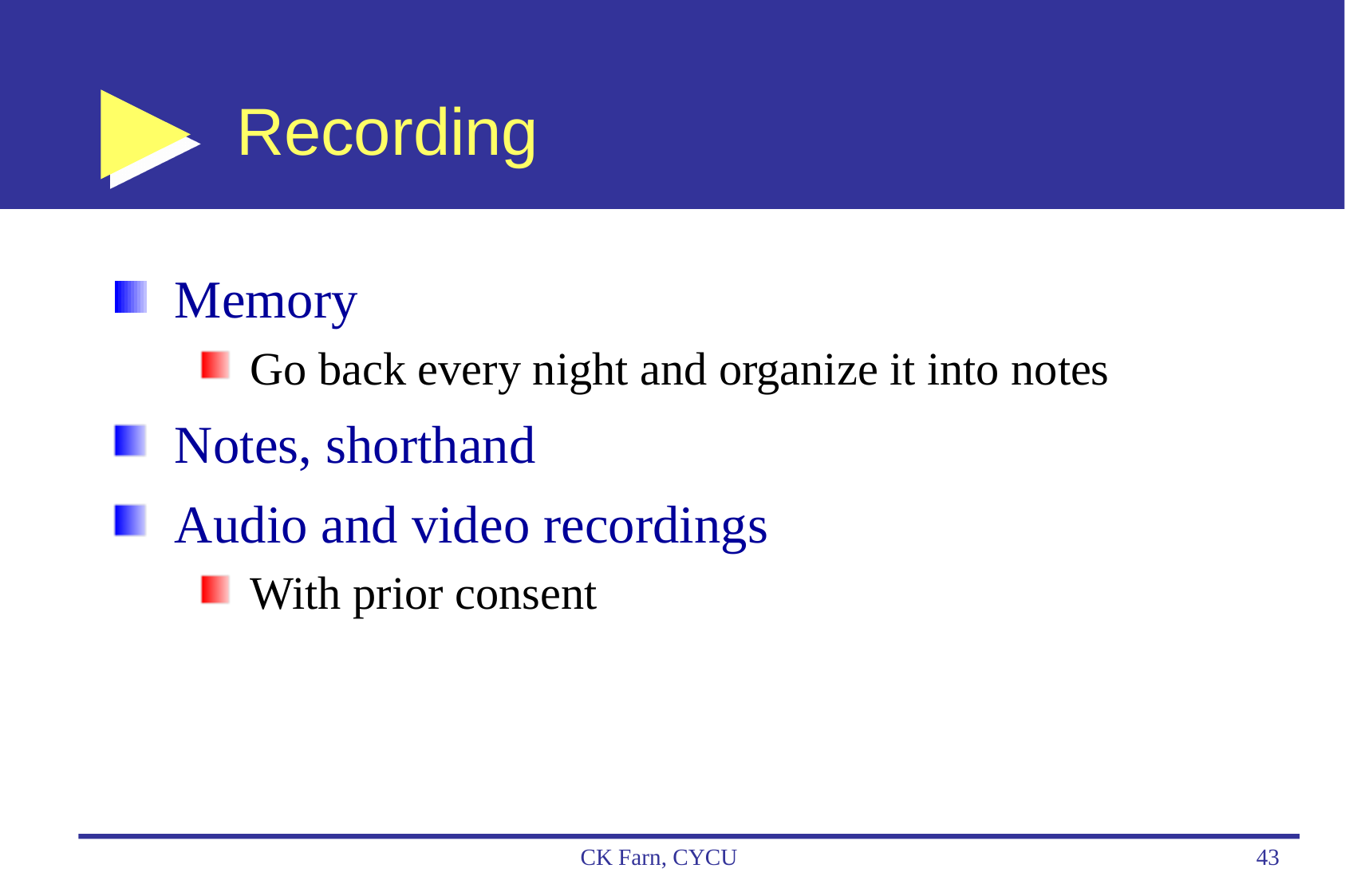

# Recording
Memory
Go back every night and organize it into notes
Notes, shorthand
Audio and video recordings
With prior consent
CK Farn, CYCU
43